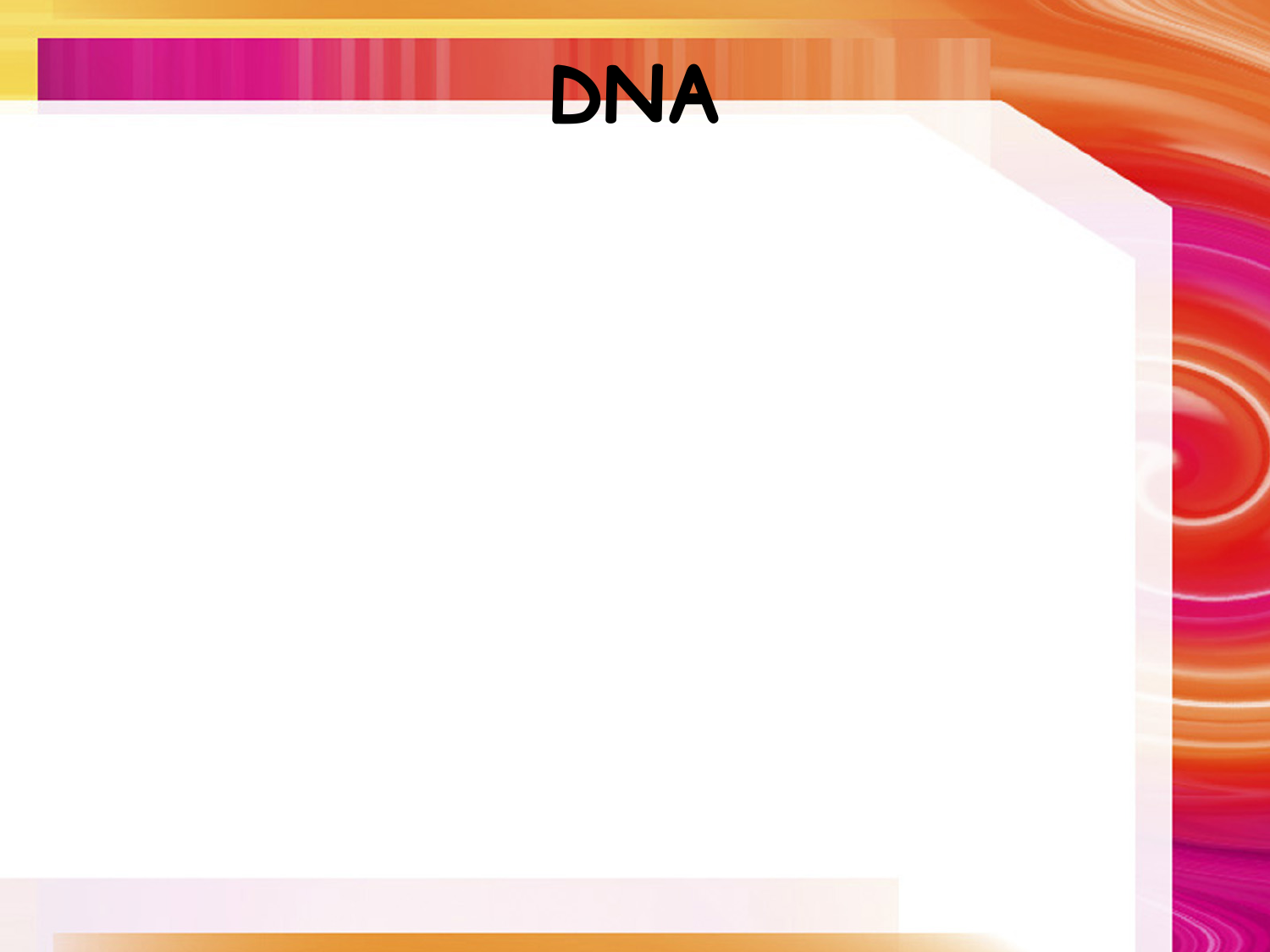

# DNA
DNA is enclosed in a nuclear and a cell membrane made of phospholipids
DNA is also coiled around proteins
The phospholipid layer, the organelles and the proteins must be removed to see DNA